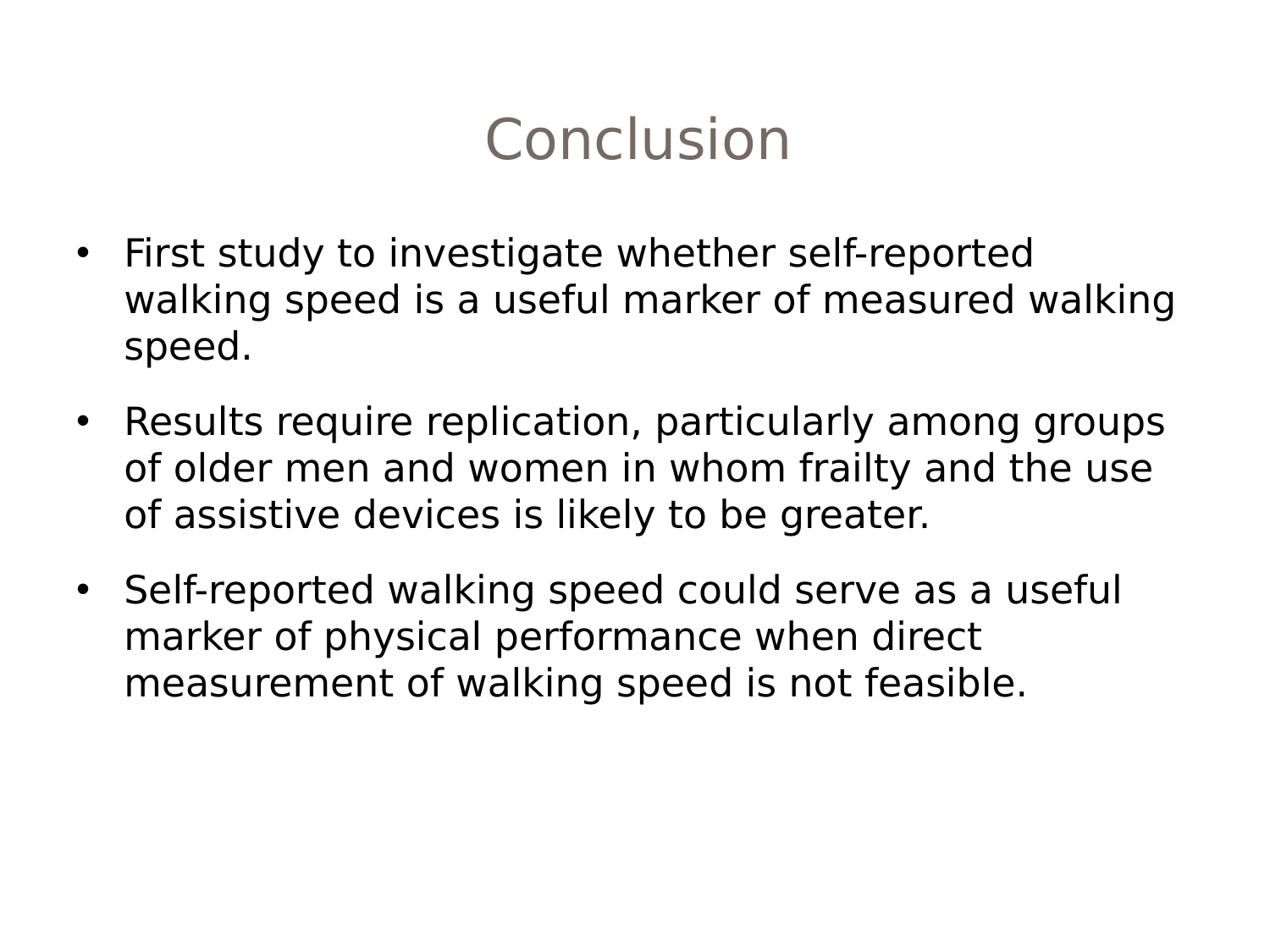

Conclusion
First study to investigate whether self-reported walking speed is a useful marker of measured walking speed.
Results require replication, particularly among groups of older men and women in whom frailty and the use of assistive devices is likely to be greater.
Self-reported walking speed could serve as a useful marker of physical performance when direct measurement of walking speed is not feasible.